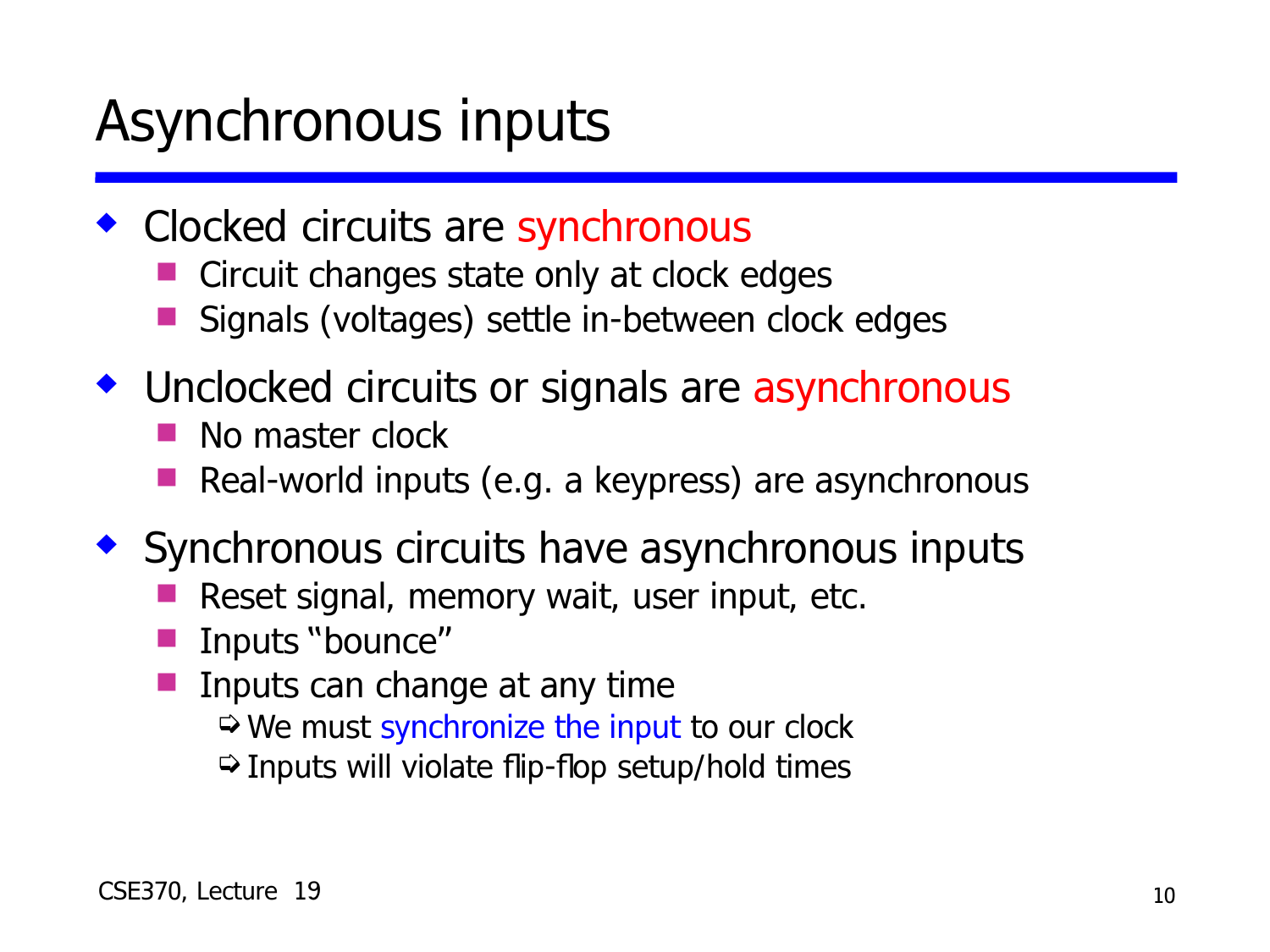

# Asynchronous inputs
Clocked circuits are synchronous
Circuit changes state only at clock edges
Signals (voltages) settle in-between clock edges
Unclocked circuits or signals are asynchronous
No master clock
Real-world inputs (e.g. a keypress) are asynchronous
Synchronous circuits have asynchronous inputs
Reset signal, memory wait, user input, etc.
Inputs “bounce”
Inputs can change at any time
We must synchronize the input to our clock
Inputs will violate flip-flop setup/hold times
19